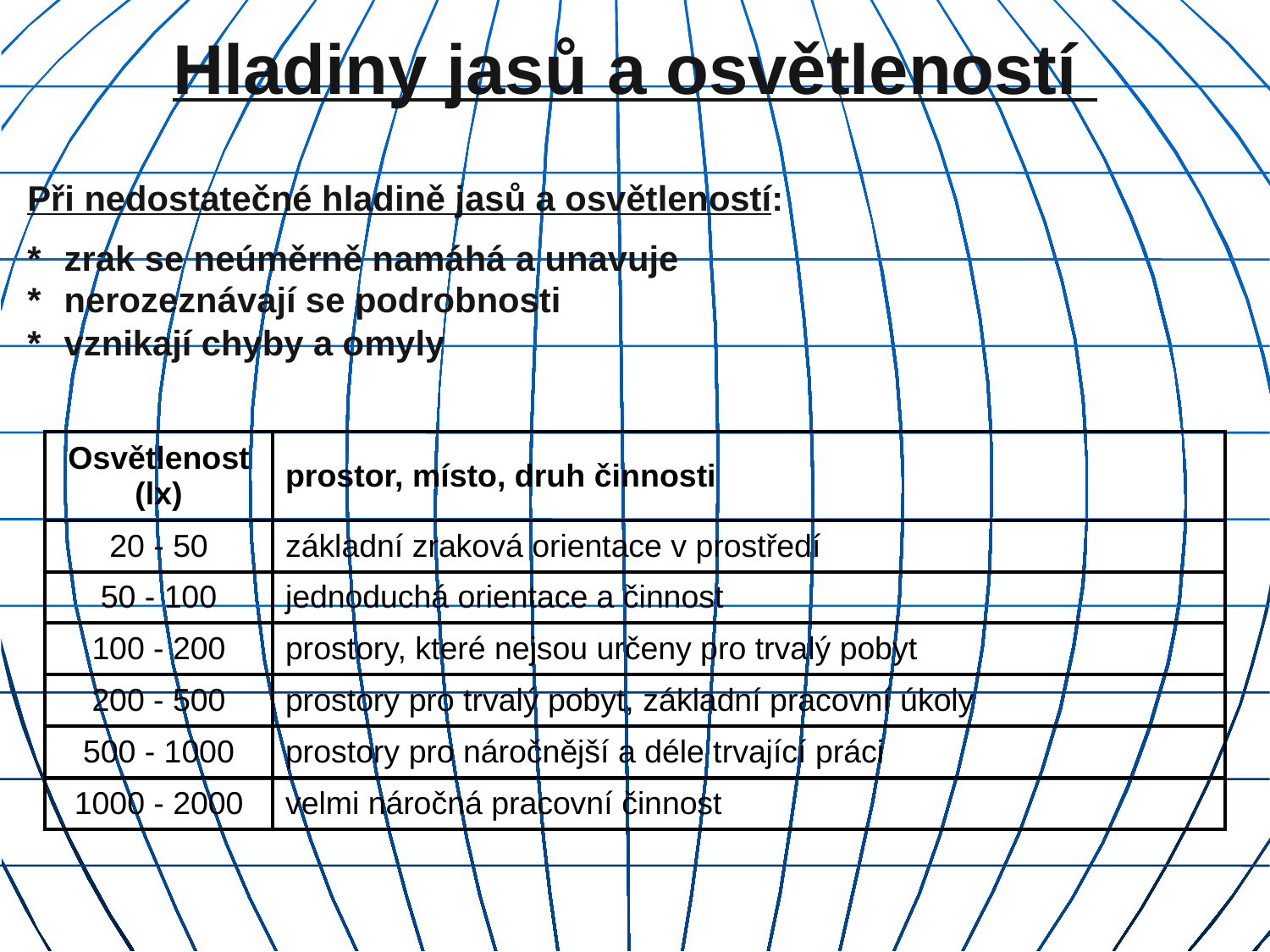

# Hladiny jasů a osvětleností
Při nedostatečné hladině jasů a osvětleností:
* 	zrak se neúměrně namáhá a unavuje
*	nerozeznávají se podrobnosti
*	vznikají chyby a omyly
| Osvětlenost (lx) | prostor, místo, druh činnosti |
| --- | --- |
| 20 - 50 | základní zraková orientace v prostředí |
| 50 - 100 | jednoduchá orientace a činnost |
| 100 - 200 | prostory, které nejsou určeny pro trvalý pobyt |
| 200 - 500 | prostory pro trvalý pobyt, základní pracovní úkoly |
| 500 - 1000 | prostory pro náročnější a déle trvající práci |
| 1000 - 2000 | velmi náročná pracovní činnost |